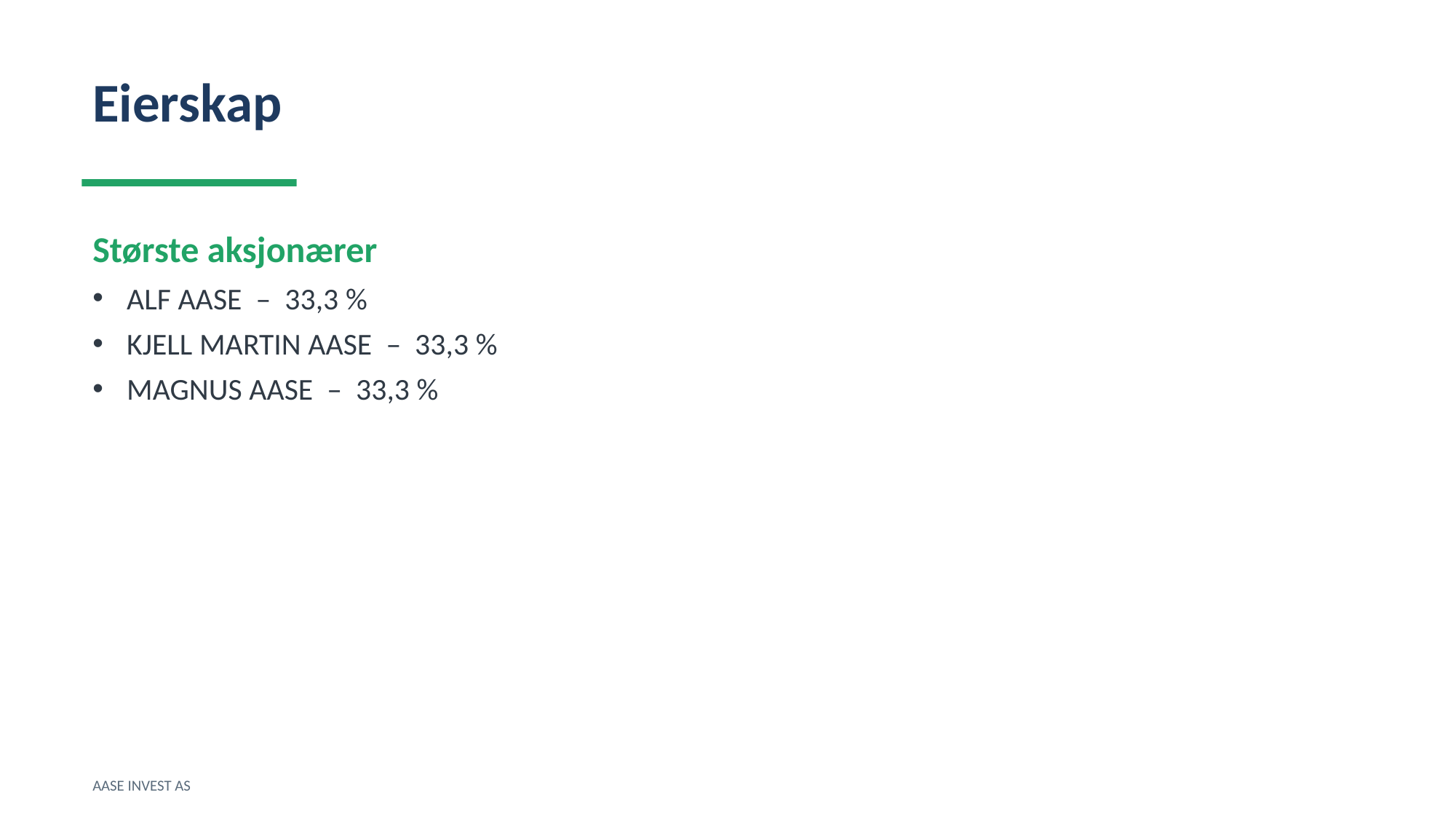

Eierskap

Største aksjonærer
ALF AASE  –  33,3 %
KJELL MARTIN AASE  –  33,3 %
MAGNUS AASE  –  33,3 %
AASE INVEST AS